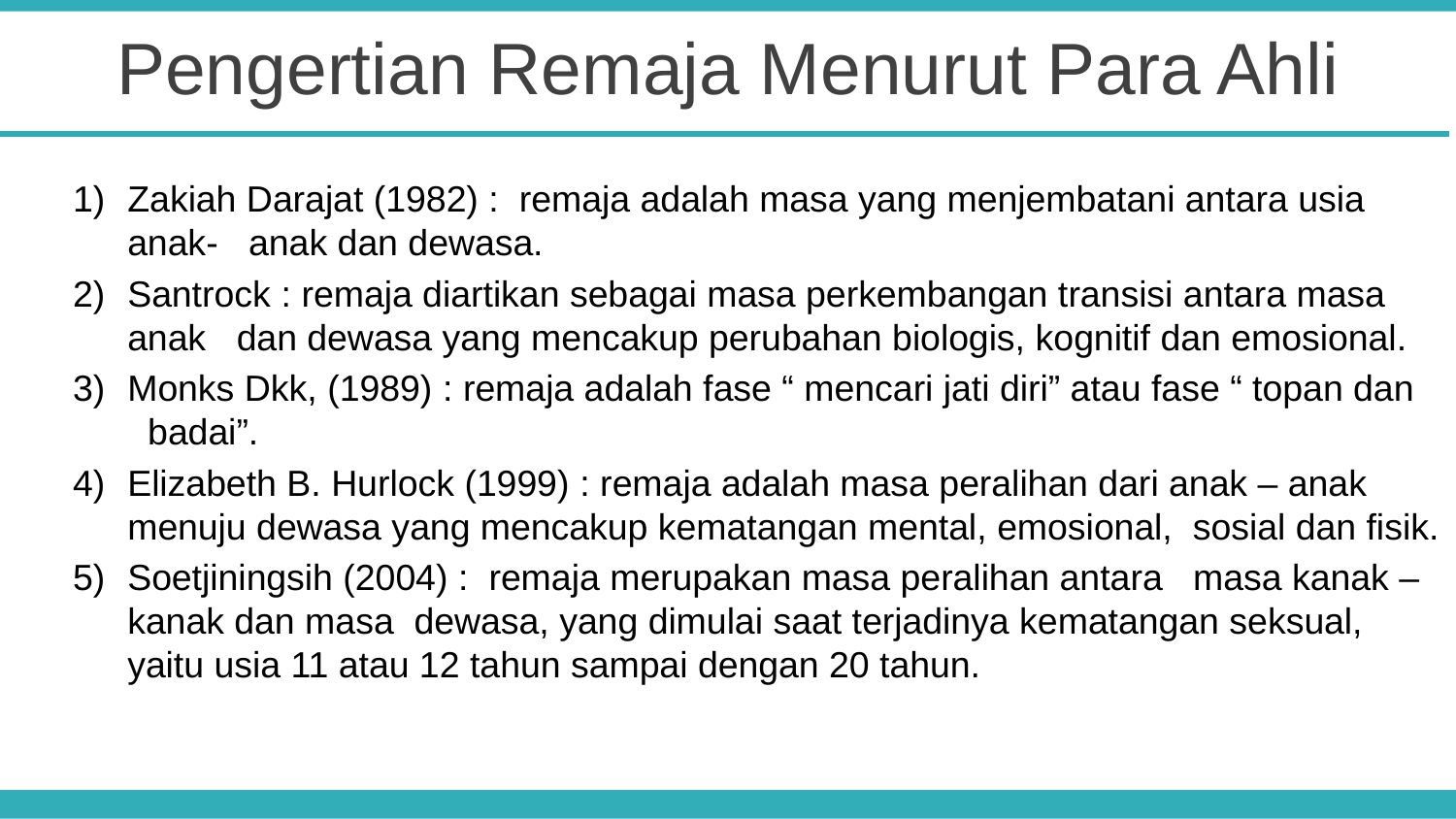

Pengertian Remaja Menurut Para Ahli
Zakiah Darajat (1982) :  remaja adalah masa yang menjembatani antara usia anak-   anak dan dewasa.
Santrock : remaja diartikan sebagai masa perkembangan transisi antara masa anak   dan dewasa yang mencakup perubahan biologis, kognitif dan emosional.
Monks Dkk, (1989) : remaja adalah fase “ mencari jati diri” atau fase “ topan dan     badai”.
Elizabeth B. Hurlock (1999) : remaja adalah masa peralihan dari anak – anak menuju dewasa yang mencakup kematangan mental, emosional,  sosial dan fisik.
Soetjiningsih (2004) :  remaja merupakan masa peralihan antara   masa kanak – kanak dan masa  dewasa, yang dimulai saat terjadinya kematangan seksual, yaitu usia 11 atau 12 tahun sampai dengan 20 tahun.